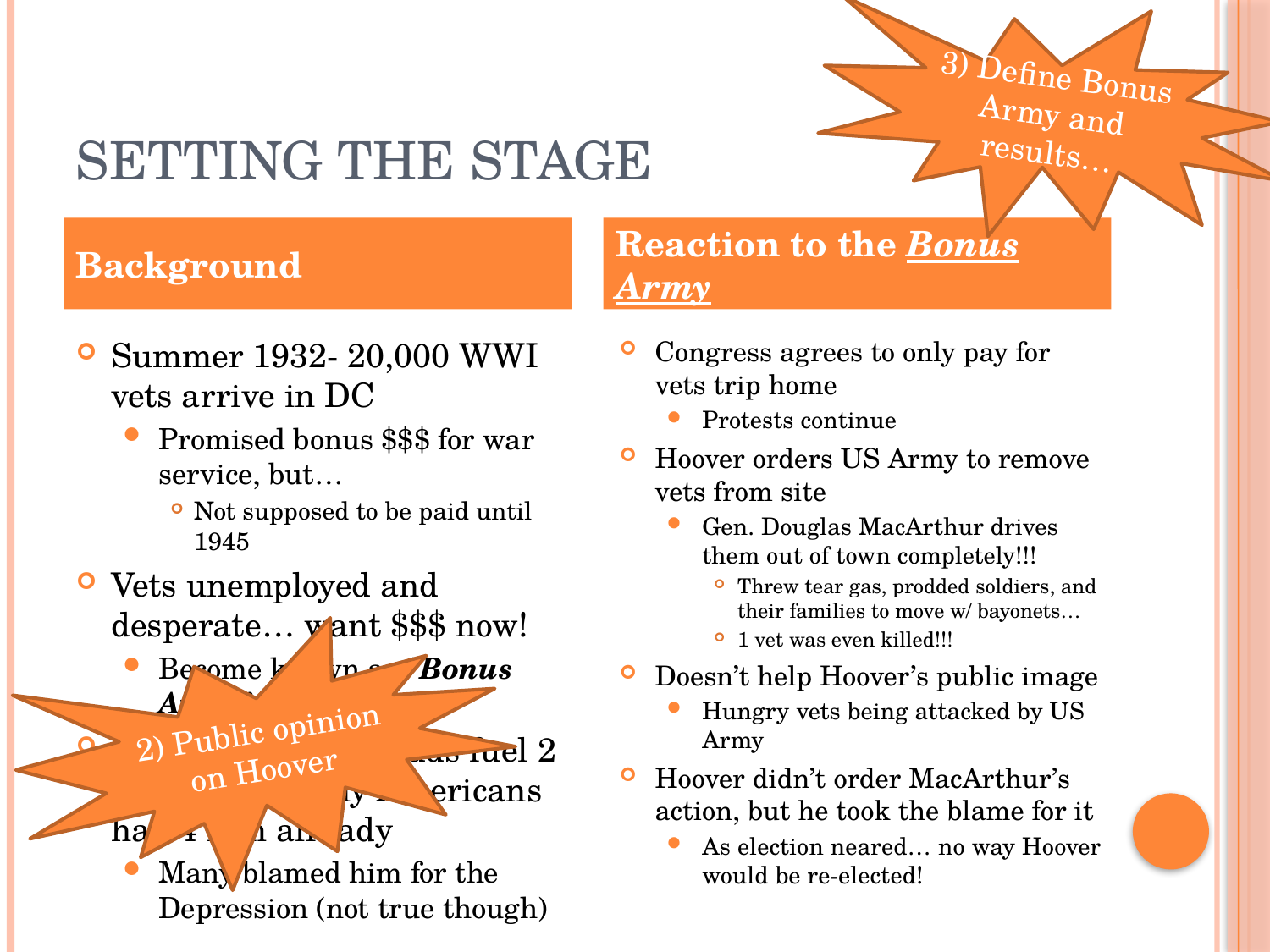

3) Define Bonus Army and results…
# Setting the Stage
Background
Reaction to the Bonus Army
Summer 1932- 20,000 WWI vets arrive in DC
Promised bonus $$$ for war service, but…
Not supposed to be paid until 1945
Vets unemployed and desperate… want $$$ now!
Become known as “Bonus Army”
Hoover’s reaction adds fuel 2 the hatred many Americans had 4 him already
Many blamed him for the Depression (not true though)
Congress agrees to only pay for vets trip home
Protests continue
Hoover orders US Army to remove vets from site
Gen. Douglas MacArthur drives them out of town completely!!!
Threw tear gas, prodded soldiers, and their families to move w/ bayonets…
1 vet was even killed!!!
Doesn’t help Hoover’s public image
Hungry vets being attacked by US Army
Hoover didn’t order MacArthur’s action, but he took the blame for it
As election neared… no way Hoover would be re-elected!

2) Public opinion on Hoover